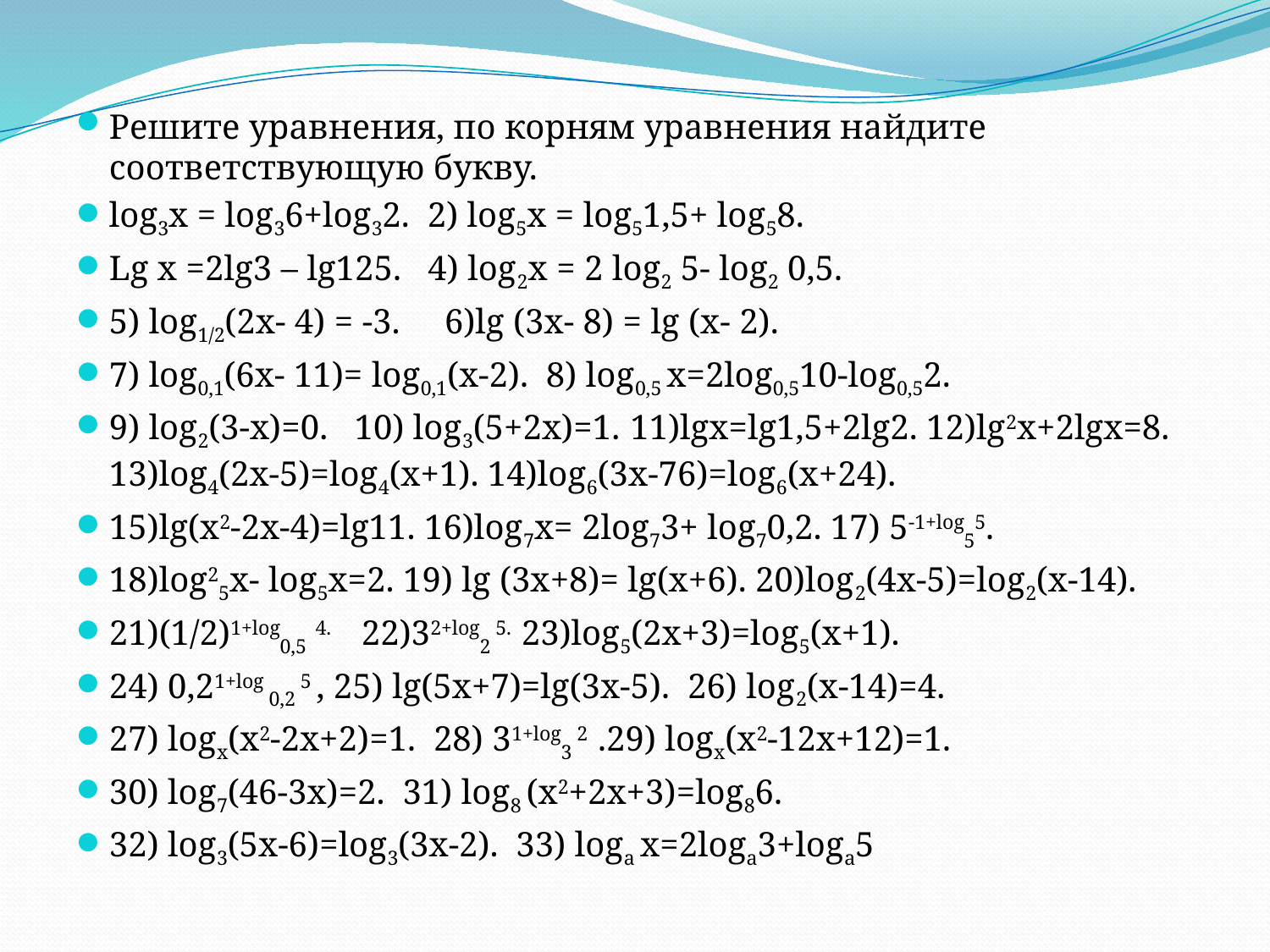

Решите уравнения, по корням уравнения найдите соответствующую букву.
log3x = log36+log32.  2) log5x = log51,5+ log58.
Lg x =2lg3 – lg125.   4) log2x = 2 log2 5- log2 0,5.
5) log1/2(2x- 4) = -3.     6)lg (3x- 8) = lg (x- 2).
7) log0,1(6x- 11)= log0,1(x-2).  8) log0,5 x=2log0,510-log0,52.
9) log2(3-x)=0.   10) log3(5+2x)=1.  11)lgx=lg1,5+2lg2. 12)lg2x+2lgx=8. 13)log4(2x-5)=log4(x+1). 14)log6(3x-76)=log6(x+24).
15)lg(x2-2x-4)=lg11. 16)log7x= 2log73+ log70,2. 17) 5-1+log55.
18)log25x- log5x=2. 19) lg (3x+8)= lg(x+6). 20)log2(4x-5)=log2(x-14).
21)(1/2)1+log0,5 4.      22)32+log2 5.  23)log5(2x+3)=log5(x+1).
24) 0,21+log 0,2 5 , 25) lg(5x+7)=lg(3x-5).  26) log2(x-14)=4.
27) logx(x2-2x+2)=1.  28) 31+log3 2  .29) logx(x2-12x+12)=1.
30) log7(46-3x)=2.  31) log8 (x2+2x+3)=log86.
32) log3(5x-6)=log3(3x-2).  33) loga x=2loga3+loga5